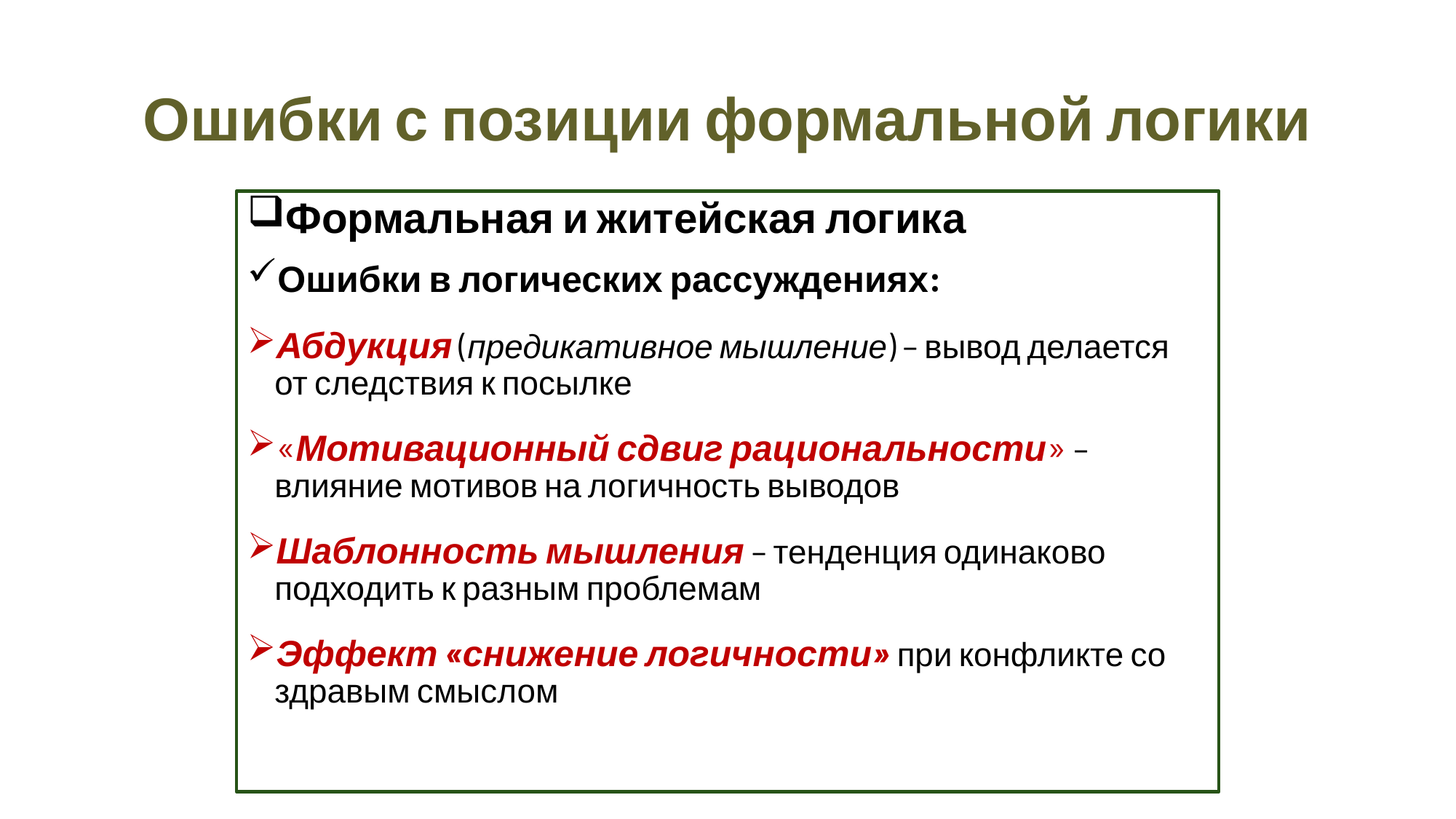

# Ошибки с позиции формальной логики
Формальная и житейская логика
Ошибки в логических рассуждениях:
Абдукция (предикативное мышление) – вывод делается от следствия к посылке
«Мотивационный сдвиг рациональности» – влияние мотивов на логичность выводов
Шаблонность мышления – тенденция одинаково подходить к разным проблемам
Эффект «снижение логичности» при конфликте со здравым смыслом